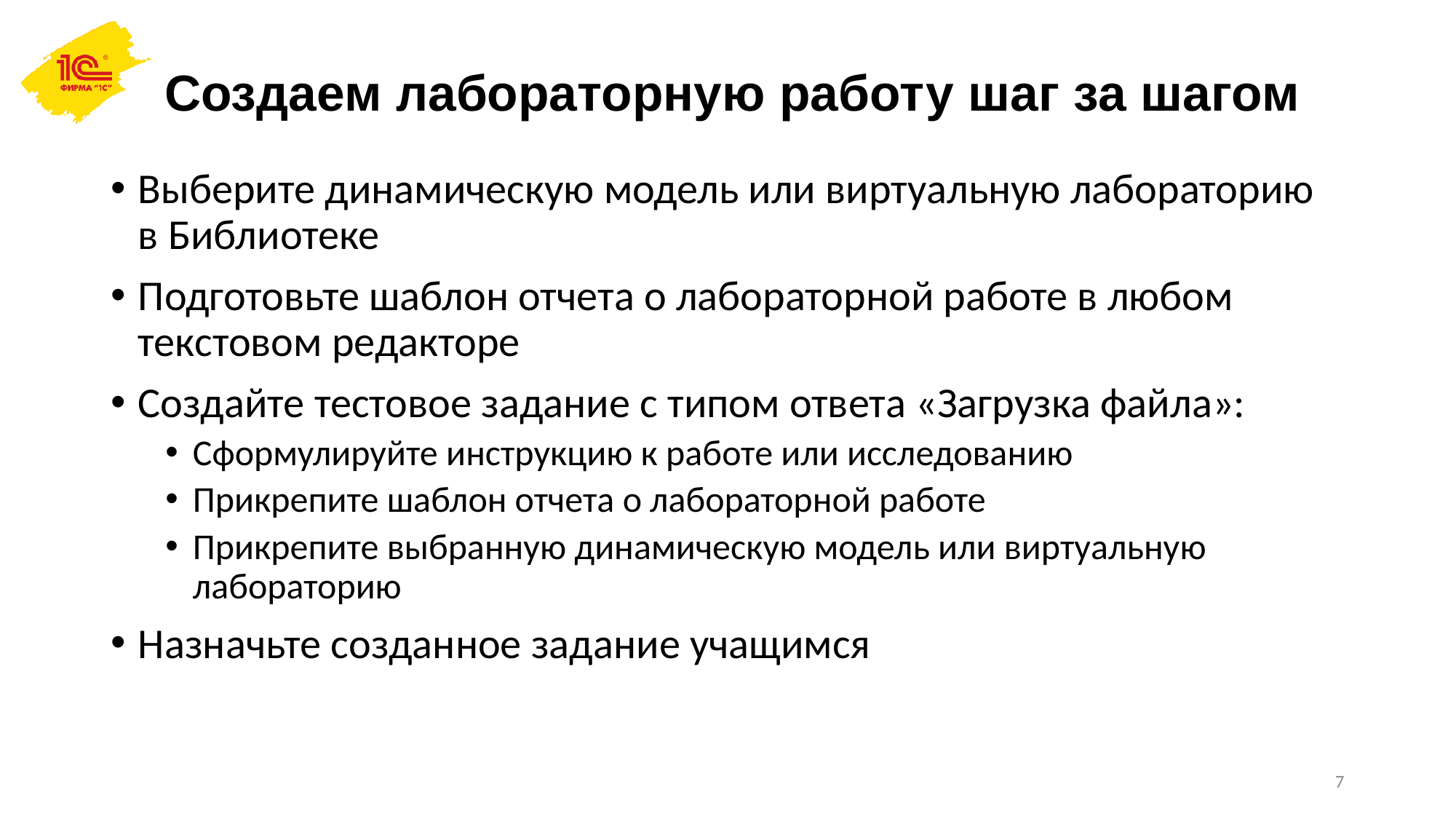

# Создаем лабораторную работу шаг за шагом
Выберите динамическую модель или виртуальную лабораторию в Библиотеке
Подготовьте шаблон отчета о лабораторной работе в любом текстовом редакторе
Создайте тестовое задание с типом ответа «Загрузка файла»:
Сформулируйте инструкцию к работе или исследованию
Прикрепите шаблон отчета о лабораторной работе
Прикрепите выбранную динамическую модель или виртуальную лабораторию
Назначьте созданное задание учащимся
7